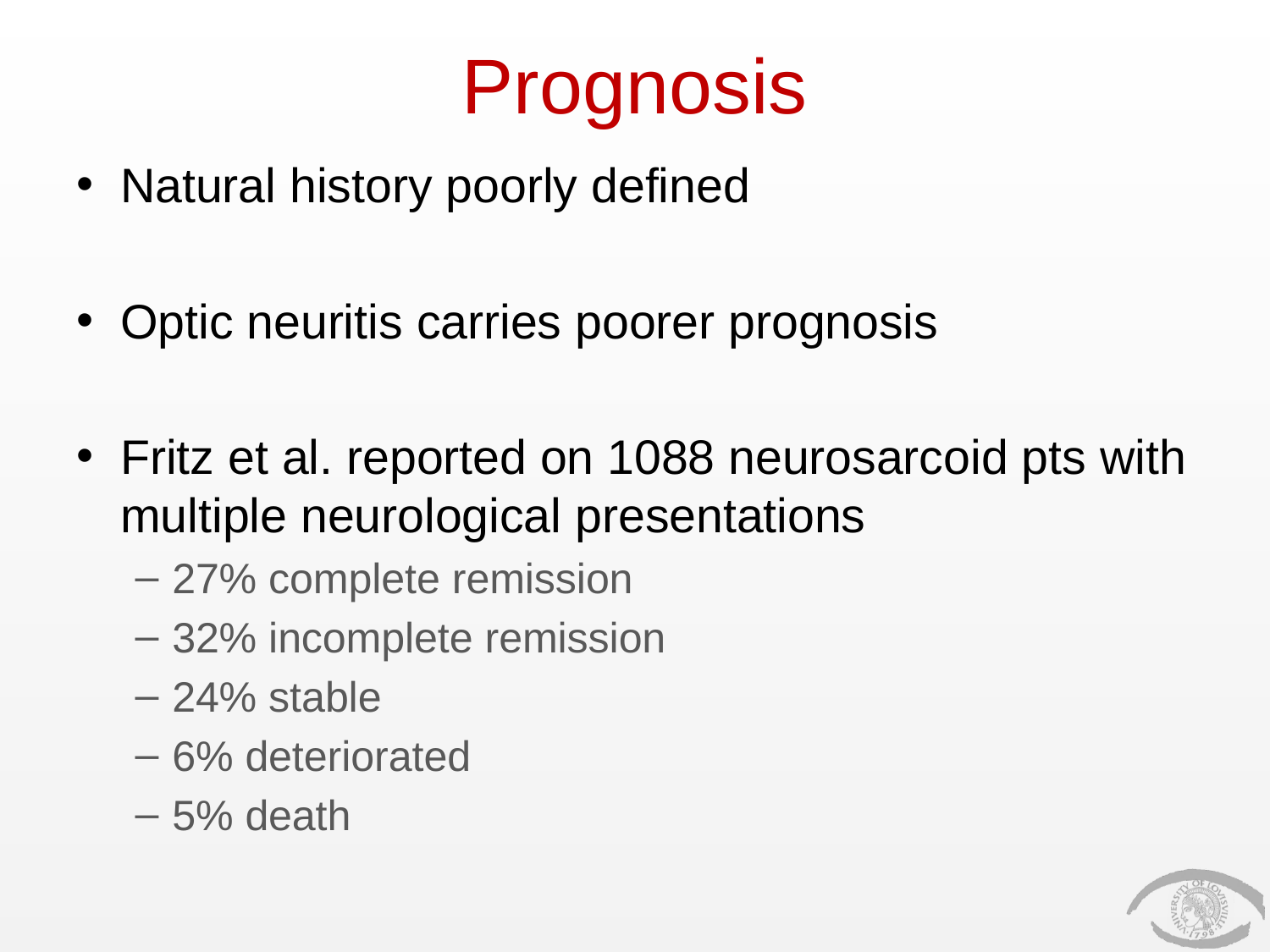

# Prognosis
Natural history poorly defined

Optic neuritis carries poorer prognosis

Fritz et al. reported on 1088 neurosarcoid pts with multiple neurological presentations
27% complete remission
32% incomplete remission
24% stable
6% deteriorated
5% death